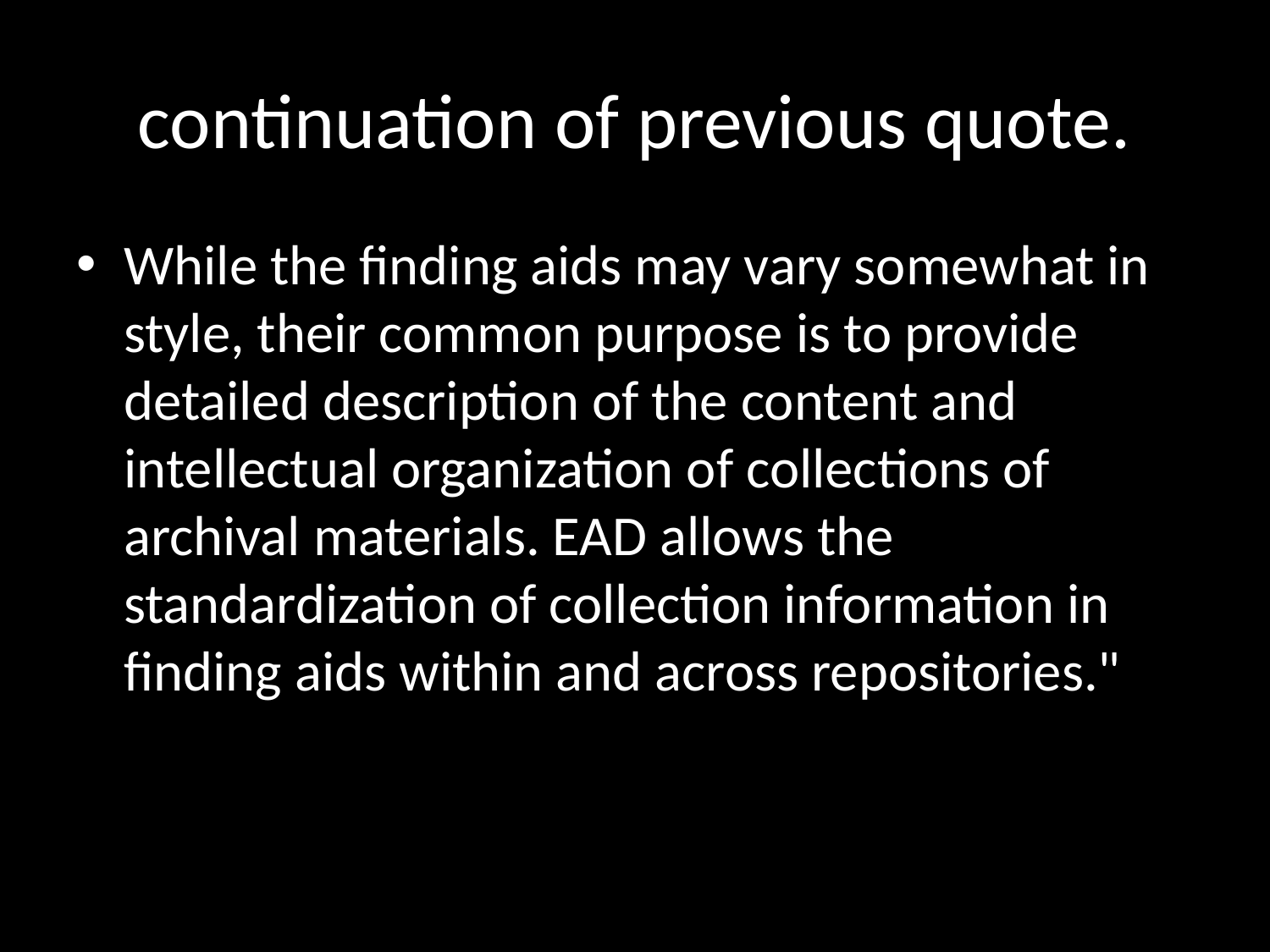

# continuation of previous quote.
While the finding aids may vary somewhat in style, their common purpose is to provide detailed description of the content and intellectual organization of collections of archival materials. EAD allows the standardization of collection information in finding aids within and across repositories."